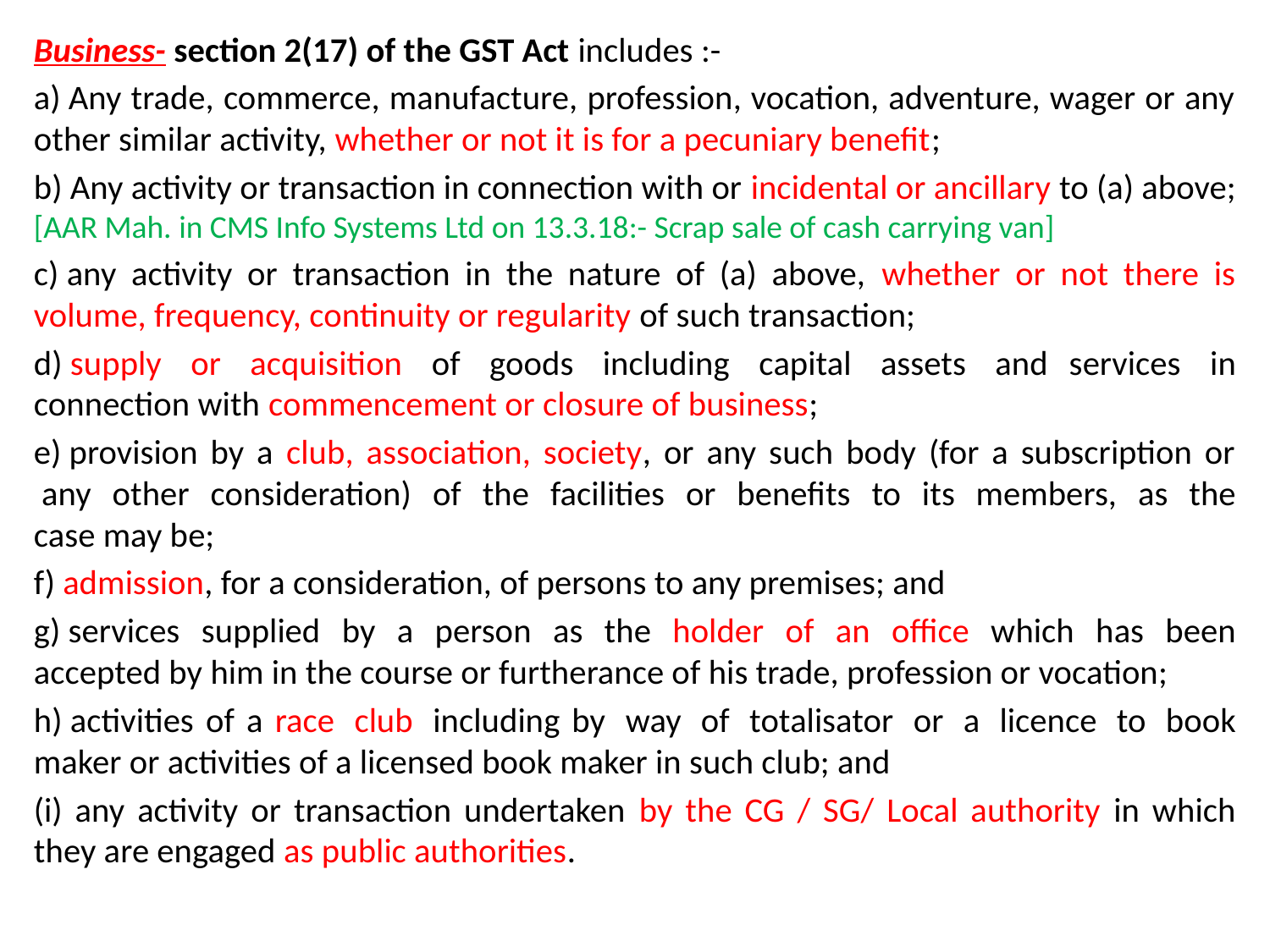

Business- section 2(17) of the GST Act includes :-
a) Any trade, commerce, manufacture, profession, vocation, adventure, wager or any other similar activity, whether or not it is for a pecuniary benefit;
b) Any activity or transaction in connection with or incidental or ancillary to (a) above; [AAR Mah. in CMS Info Systems Ltd on 13.3.18:- Scrap sale of cash carrying van]
c) any activity or transaction in the nature of (a) above, whether or not there is volume, frequency, continuity or regularity of such transaction;
d) supply  or  acquisition  of  goods  including  capital  assets  and services  in connection with commencement or closure of business;
e) provision by a club, association, society, or any such body (for a subscription or  any  other  consideration)  of  the  facilities  or  benefits  to  its  members,  as  the case may be;
f) admission, for a consideration, of persons to any premises; and
g) services  supplied  by  a  person  as  the  holder  of  an  office  which  has  been accepted by him in the course or furtherance of his trade, profession or vocation;
h) activities of a race  club  including by  way  of  totalisator  or  a  licence  to  book maker or activities of a licensed book maker in such club; and
(i) any activity or transaction undertaken by the CG / SG/ Local authority in which they are engaged as public authorities.